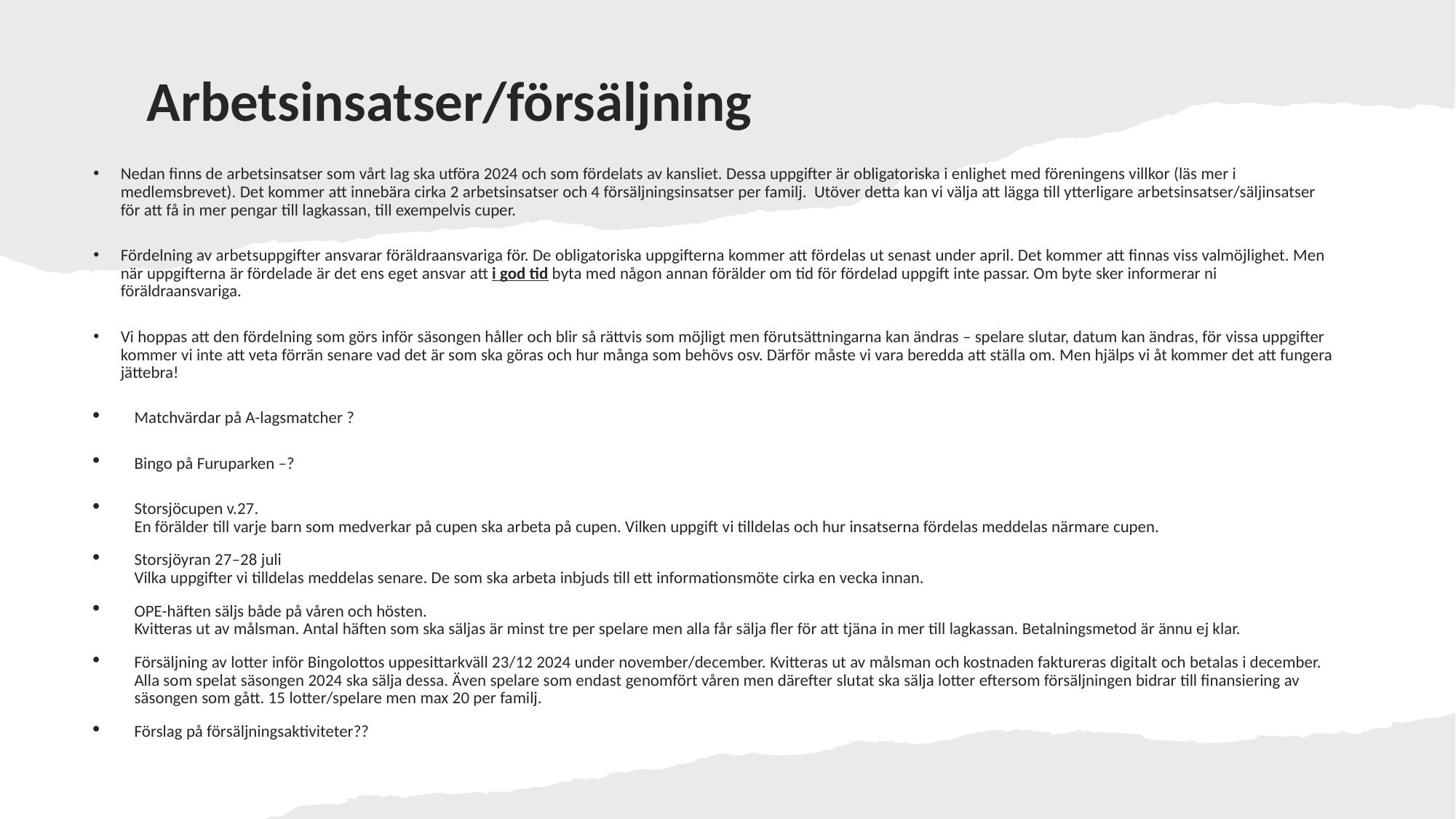

# Arbetsinsatser/försäljning
Nedan finns de arbetsinsatser som vårt lag ska utföra 2024 och som fördelats av kansliet. Dessa uppgifter är obligatoriska i enlighet med föreningens villkor (läs mer i medlemsbrevet). Det kommer att innebära cirka 2 arbetsinsatser och 4 försäljningsinsatser per familj.  Utöver detta kan vi välja att lägga till ytterligare arbetsinsatser/säljinsatser för att få in mer pengar till lagkassan, till exempelvis cuper.
Fördelning av arbetsuppgifter ansvarar föräldraansvariga för. De obligatoriska uppgifterna kommer att fördelas ut senast under april. Det kommer att finnas viss valmöjlighet. Men när uppgifterna är fördelade är det ens eget ansvar att i god tid byta med någon annan förälder om tid för fördelad uppgift inte passar. Om byte sker informerar ni föräldraansvariga.
Vi hoppas att den fördelning som görs inför säsongen håller och blir så rättvis som möjligt men förutsättningarna kan ändras – spelare slutar, datum kan ändras, för vissa uppgifter kommer vi inte att veta förrän senare vad det är som ska göras och hur många som behövs osv. Därför måste vi vara beredda att ställa om. Men hjälps vi åt kommer det att fungera jättebra!
Matchvärdar på A-lagsmatcher ?
Bingo på Furuparken –?
Storsjöcupen v.27.
En förälder till varje barn som medverkar på cupen ska arbeta på cupen. Vilken uppgift vi tilldelas och hur insatserna fördelas meddelas närmare cupen.
Storsjöyran 27–28 juli
Vilka uppgifter vi tilldelas meddelas senare. De som ska arbeta inbjuds till ett informationsmöte cirka en vecka innan.
OPE-häften säljs både på våren och hösten.
Kvitteras ut av målsman. Antal häften som ska säljas är minst tre per spelare men alla får sälja fler för att tjäna in mer till lagkassan. Betalningsmetod är ännu ej klar.
Försäljning av lotter inför Bingolottos uppesittarkväll 23/12 2024 under november/december. Kvitteras ut av målsman och kostnaden faktureras digitalt och betalas i december. Alla som spelat säsongen 2024 ska sälja dessa. Även spelare som endast genomfört våren men därefter slutat ska sälja lotter eftersom försäljningen bidrar till finansiering av säsongen som gått. 15 lotter/spelare men max 20 per familj.
Förslag på försäljningsaktiviteter??